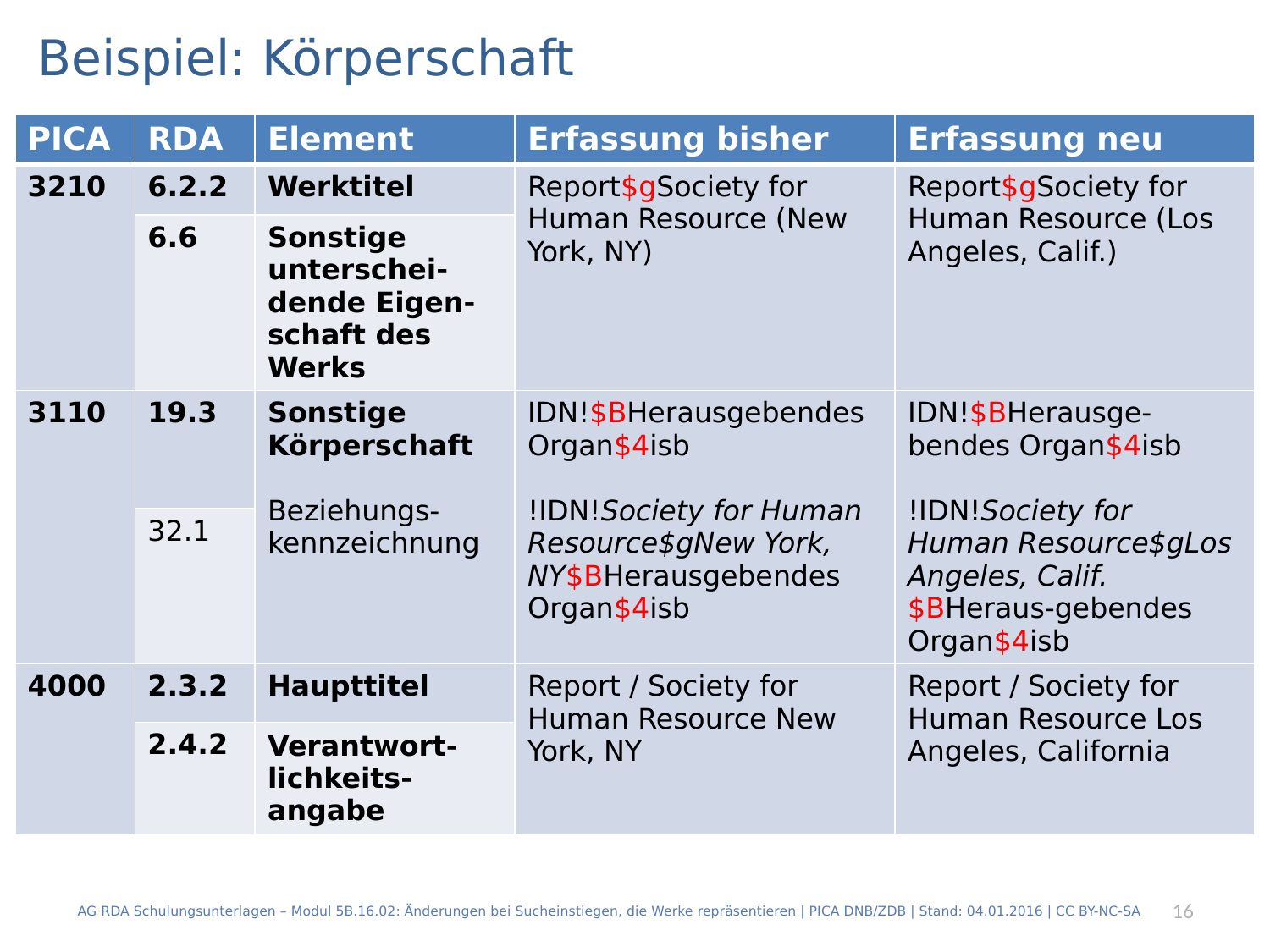

# Beispiel: Körperschaft
| PICA | RDA | Element | Erfassung bisher | Erfassung neu |
| --- | --- | --- | --- | --- |
| 3210 | 6.2.2 | Werktitel | Report$gSociety for Human Resource (New York, NY) | Report$gSociety for Human Resource (Los Angeles, Calif.) |
|  | 6.6 | Sonstige unterschei-dende Eigen-schaft des Werks |  |  |
| 3110 | 19.3 | Sonstige Körperschaft Beziehungs-kennzeichnung | IDN!$BHerausgebendes Organ$4isb !IDN!Society for Human Resource$gNew York, NY$BHerausgebendes Organ$4isb | IDN!$BHerausge-bendes Organ$4isb !IDN!Society for Human Resource$gLos Angeles, Calif.$BHeraus-gebendes Organ$4isb |
|  | 32.1 |  |  |  |
| 4000 | 2.3.2 | Haupttitel | Report / Society for Human Resource New York, NY | Report / Society for Human Resource Los Angeles, California |
|  | 2.4.2 | Verantwort-lichkeits-angabe |  |  |

AG RDA Schulungsunterlagen – Modul 5B.16.02: Änderungen bei Sucheinstiegen, die Werke repräsentieren | PICA DNB/ZDB | Stand: 04.01.2016 | CC BY-NC-SA
16